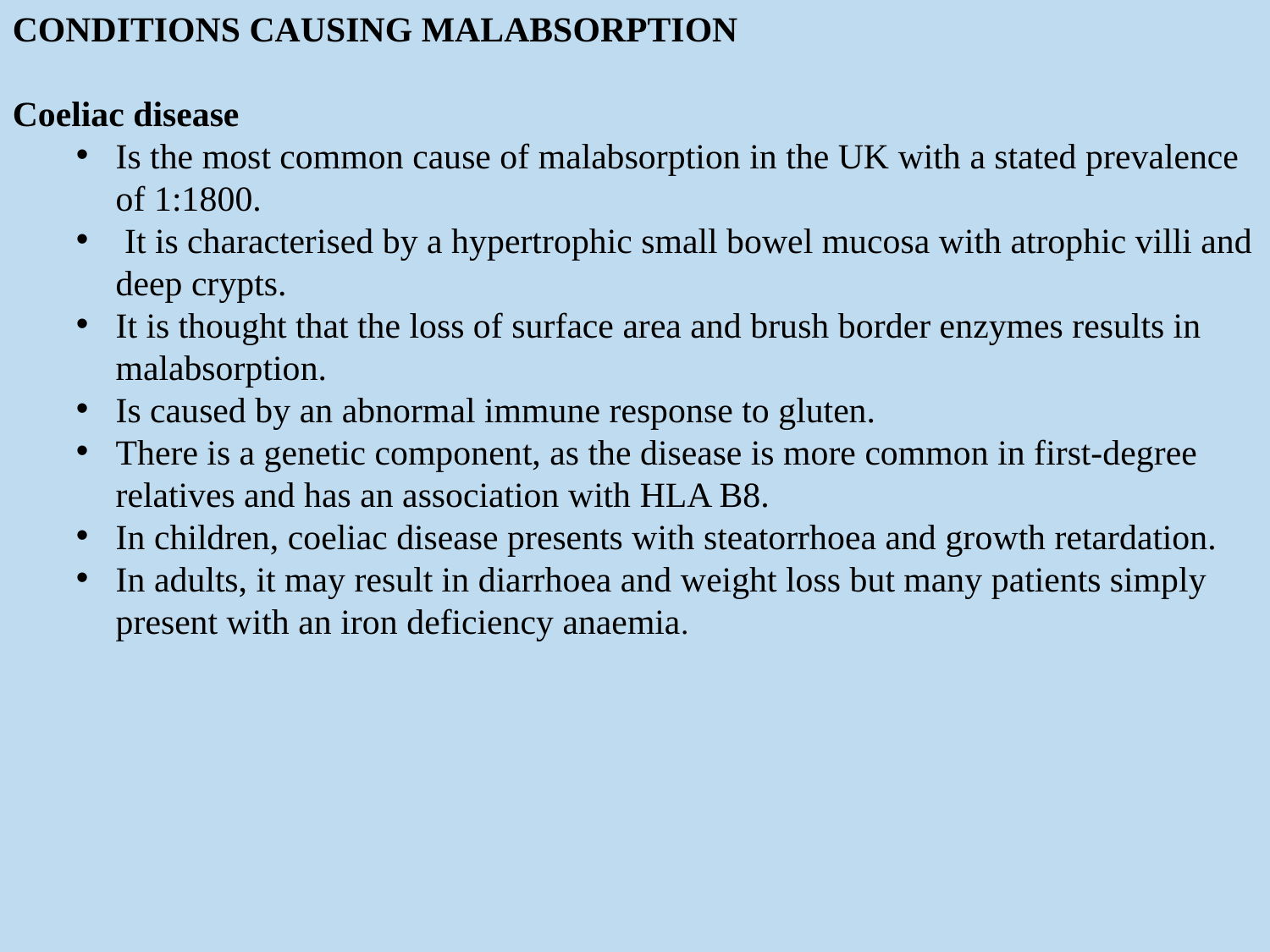

CONDITIONS CAUSING MALABSORPTION

Coeliac disease
Is the most common cause of malabsorption in the UK with a stated prevalence of 1:1800.
 It is characterised by a hypertrophic small bowel mucosa with atrophic villi and deep crypts.
It is thought that the loss of surface area and brush border enzymes results in malabsorption.
Is caused by an abnormal immune response to gluten.
There is a genetic component, as the disease is more common in first-degree relatives and has an association with HLA B8.
In children, coeliac disease presents with steatorrhoea and growth retardation.
In adults, it may result in diarrhoea and weight loss but many patients simply present with an iron deficiency anaemia.